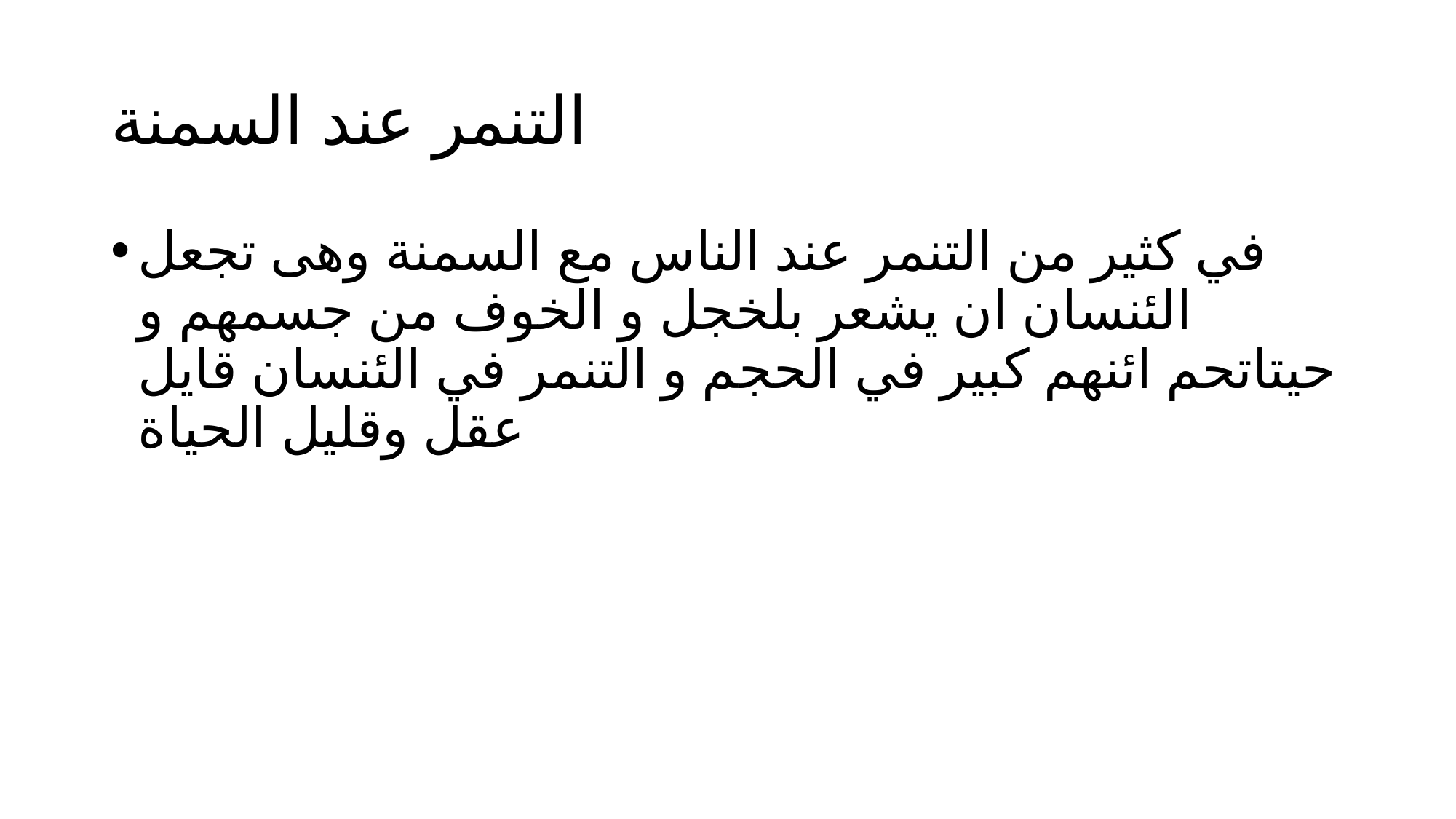

# التنمر عند السمنة
في كثير من التنمر عند الناس مع السمنة وهى تجعل الئنسان ان يشعر بلخجل و الخوف من جسمهم و حيتاتحم ائنهم كبير في الحجم و التنمر في الئنسان قايل عقل وقليل الحياة